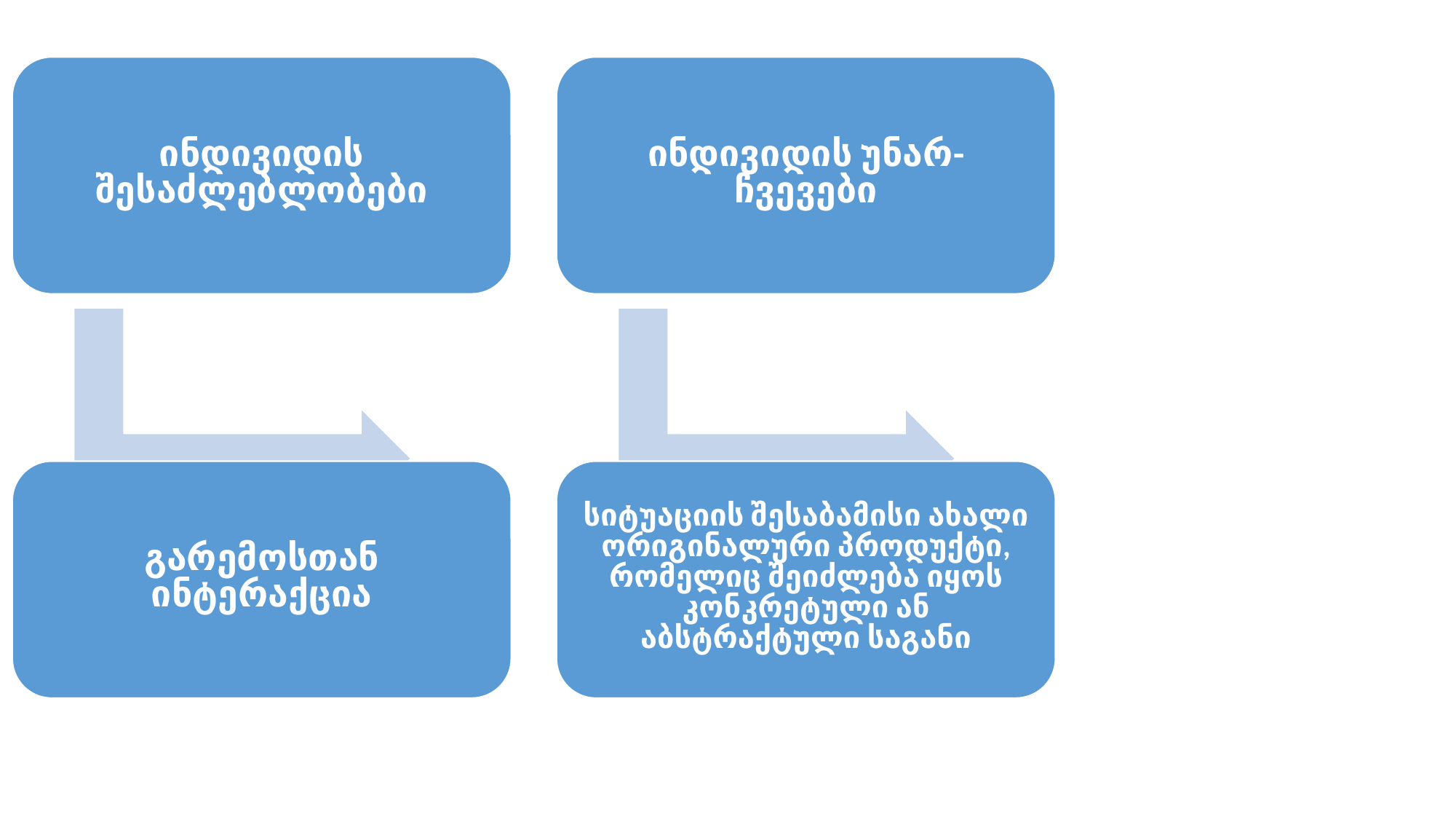

ინდივიდის შესაძლებლობები
ინდივიდის უნარ-ჩვევები
გარემოსთან ინტერაქცია
სიტუაციის შესაბამისი ახალი ორიგინალური პროდუქტი, რომელიც შეიძლება იყოს კონკრეტული ან აბსტრაქტული საგანი
#